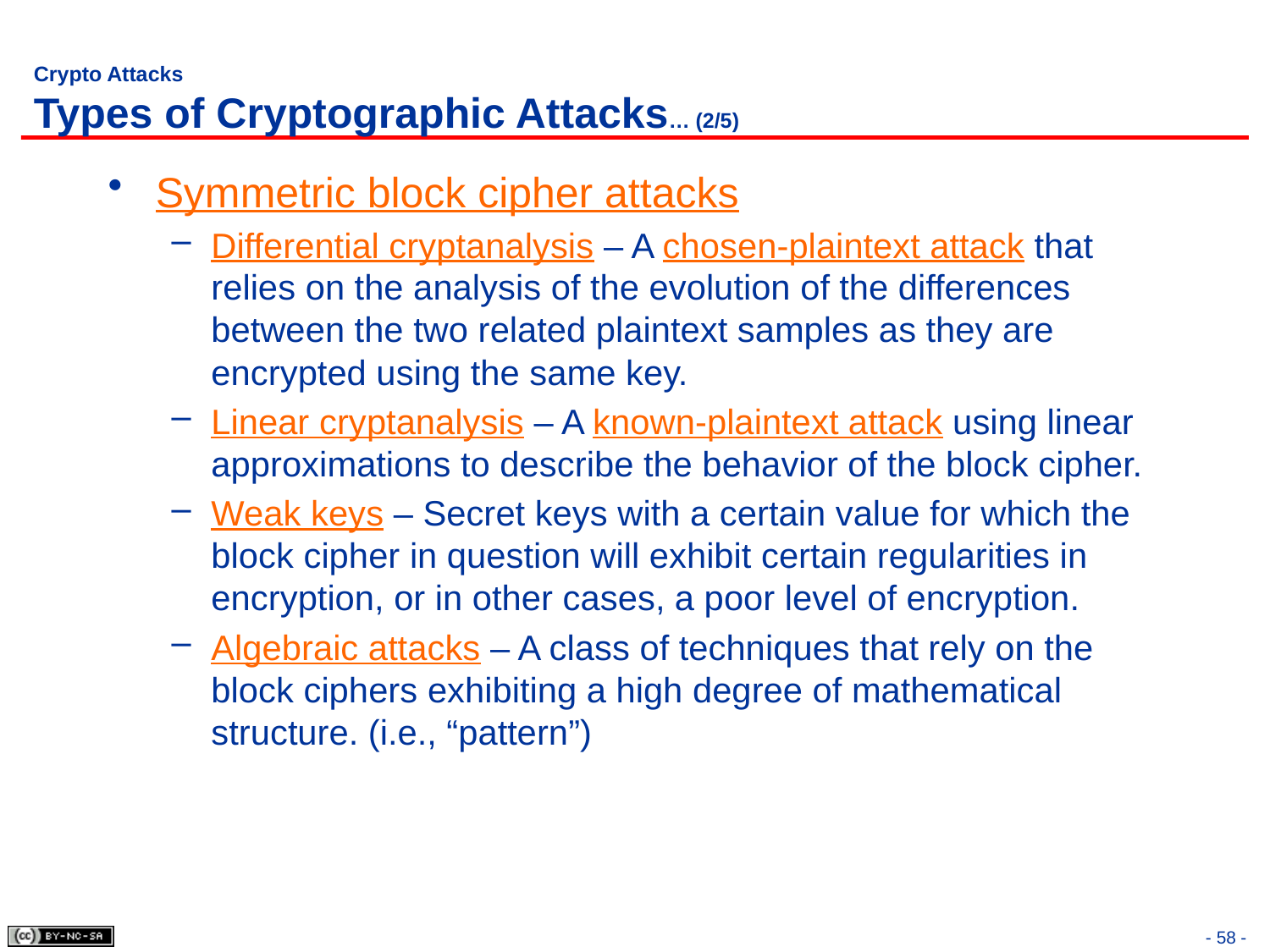

# Crypto Attacks Types of Cryptographic Attacks… (2/5)
Symmetric block cipher attacks
Differential cryptanalysis – A chosen-plaintext attack that relies on the analysis of the evolution of the differences between the two related plaintext samples as they are encrypted using the same key.
Linear cryptanalysis – A known-plaintext attack using linear approximations to describe the behavior of the block cipher.
Weak keys – Secret keys with a certain value for which the block cipher in question will exhibit certain regularities in encryption, or in other cases, a poor level of encryption.
Algebraic attacks – A class of techniques that rely on the block ciphers exhibiting a high degree of mathematical structure. (i.e., “pattern”)
- 58 -